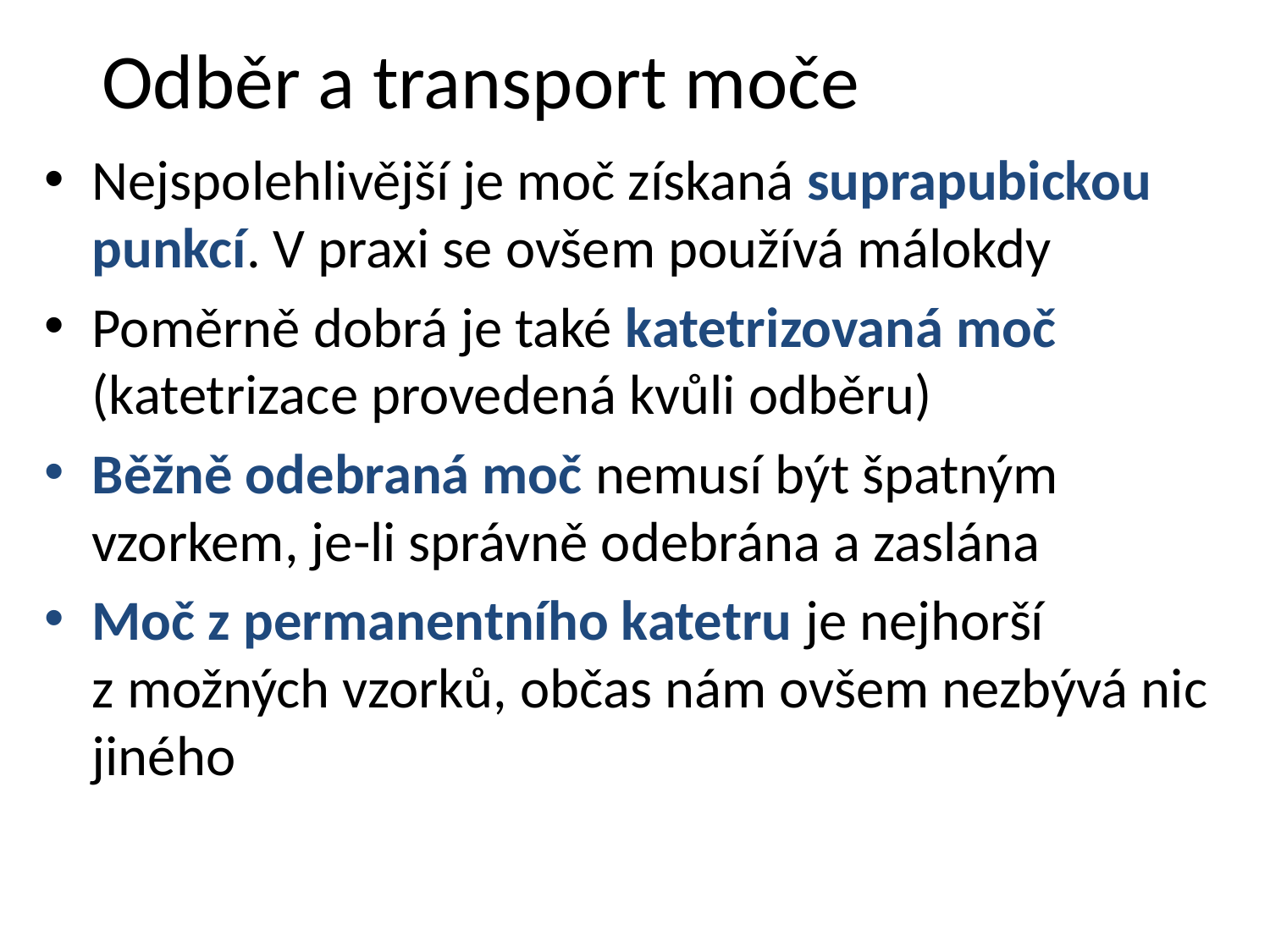

# Odběr a transport moče
Nejspolehlivější je moč získaná suprapubickou punkcí. V praxi se ovšem používá málokdy
Poměrně dobrá je také katetrizovaná moč (katetrizace provedená kvůli odběru)
Běžně odebraná moč nemusí být špatným vzorkem, je-li správně odebrána a zaslána
Moč z permanentního katetru je nejhorší z možných vzorků, občas nám ovšem nezbývá nic jiného